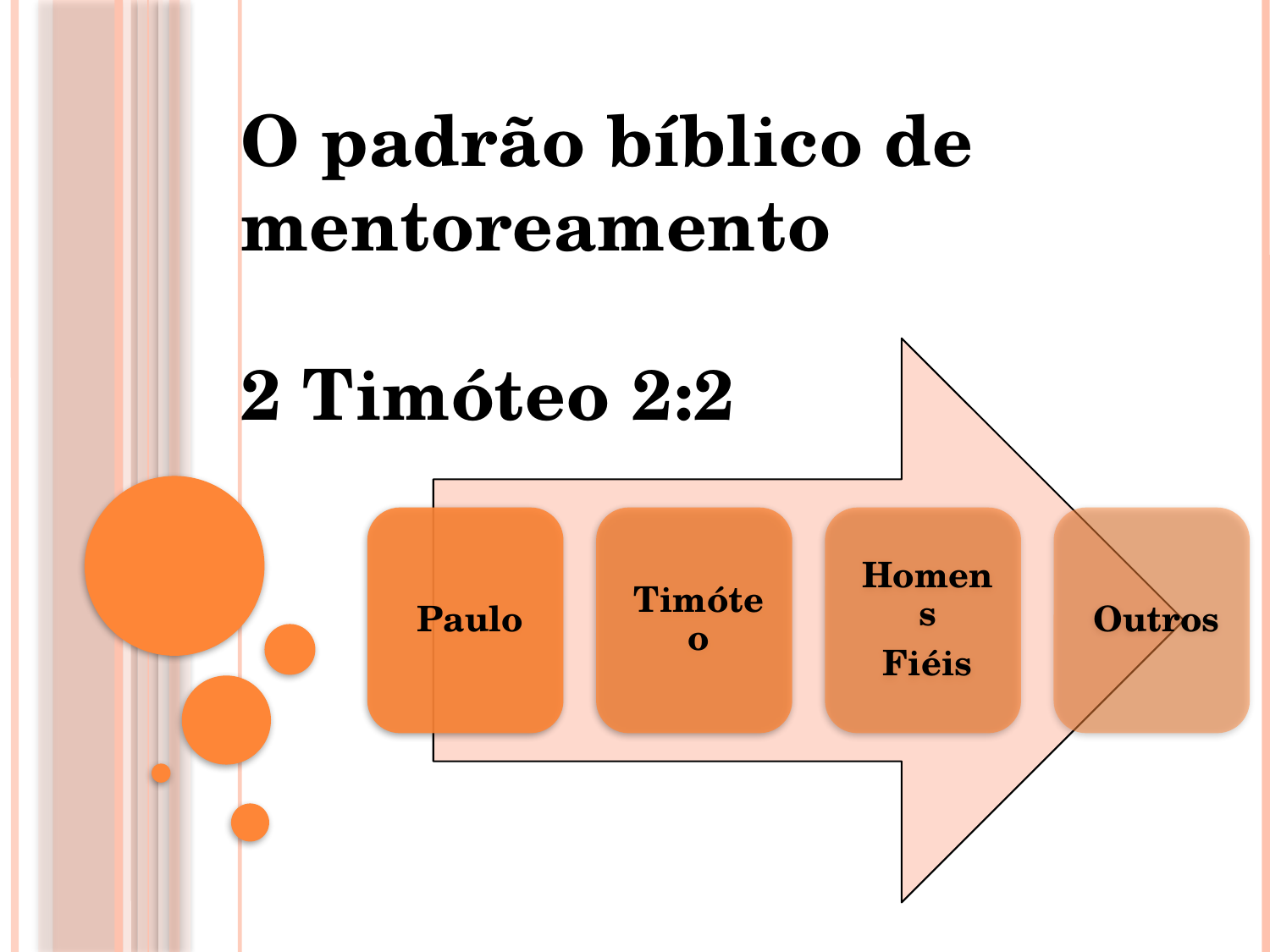

O padrão bíblico de mentoreamento

2 Timóteo 2:2
Paulo
Timóteo
Homens
Fiéis
Outros